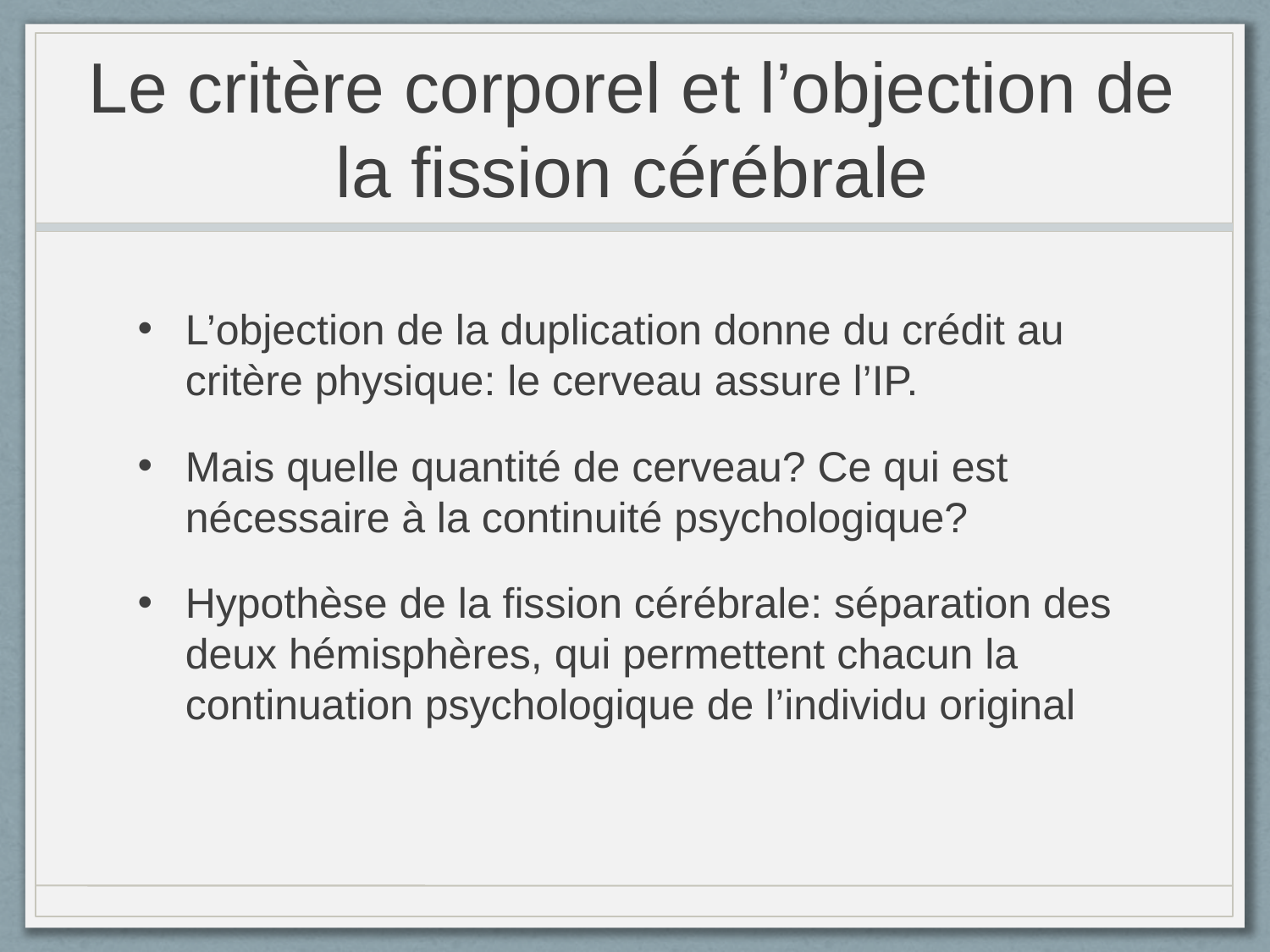

# Le critère corporel et l’objection de la fission cérébrale
L’objection de la duplication donne du crédit au critère physique: le cerveau assure l’IP.
Mais quelle quantité de cerveau? Ce qui est nécessaire à la continuité psychologique?
Hypothèse de la fission cérébrale: séparation des deux hémisphères, qui permettent chacun la continuation psychologique de l’individu original